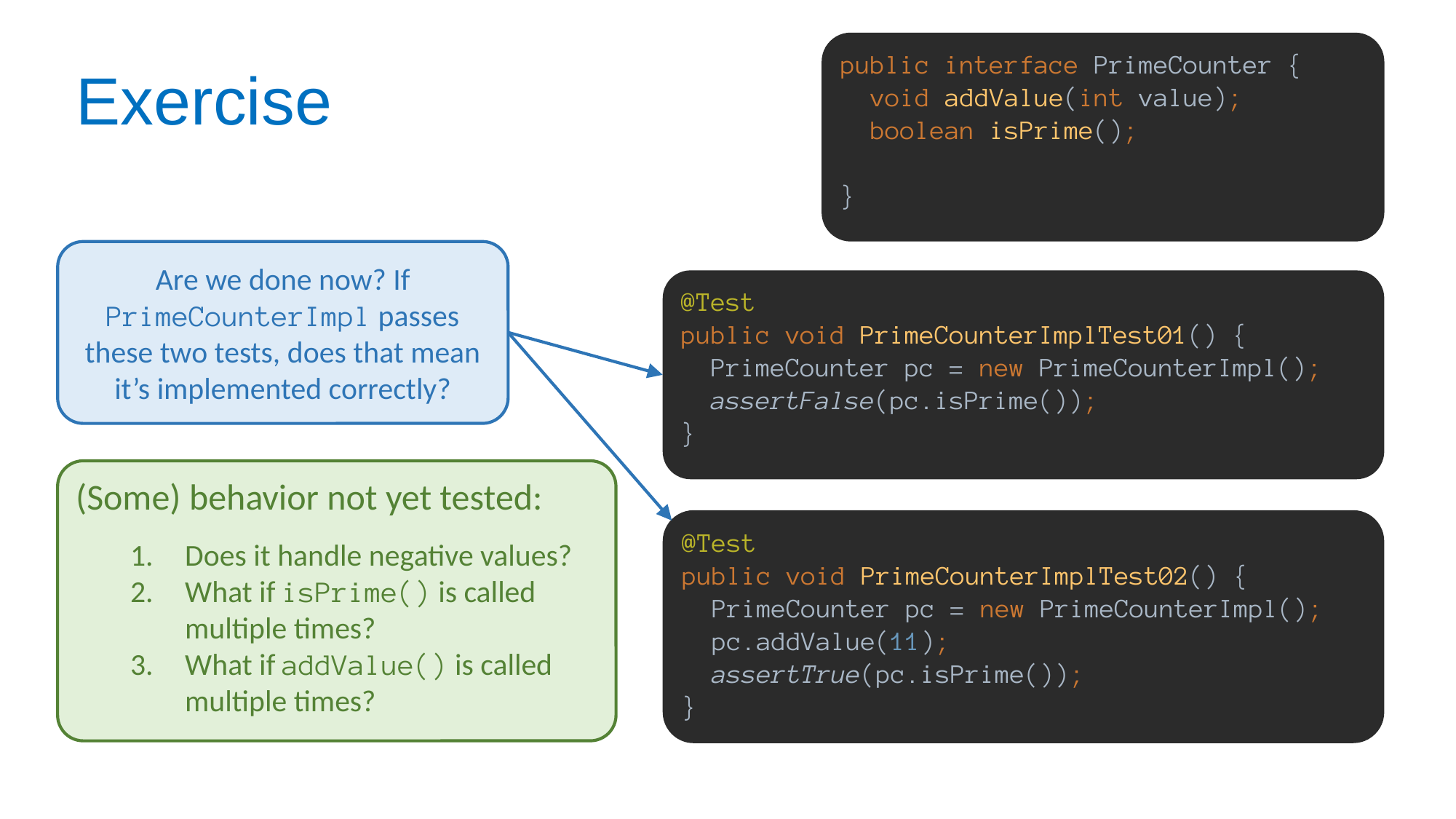

public interface PrimeCounter {
  void addValue(int value);
  boolean isPrime();
}
# Exercise
Are we done now? If PrimeCounterImpl passes these two tests, does that mean it’s implemented correctly?
@Test
public void PrimeCounterImplTest01() {
  PrimeCounter pc = new PrimeCounterImpl();
  assertFalse(pc.isPrime());
}
(Some) behavior not yet tested:
Does it handle negative values?
What if isPrime() is called multiple times?
What if addValue() is called multiple times?
@Test
public void PrimeCounterImplTest02() {
  PrimeCounter pc = new PrimeCounterImpl();
  pc.addValue(11);
  assertTrue(pc.isPrime());
}